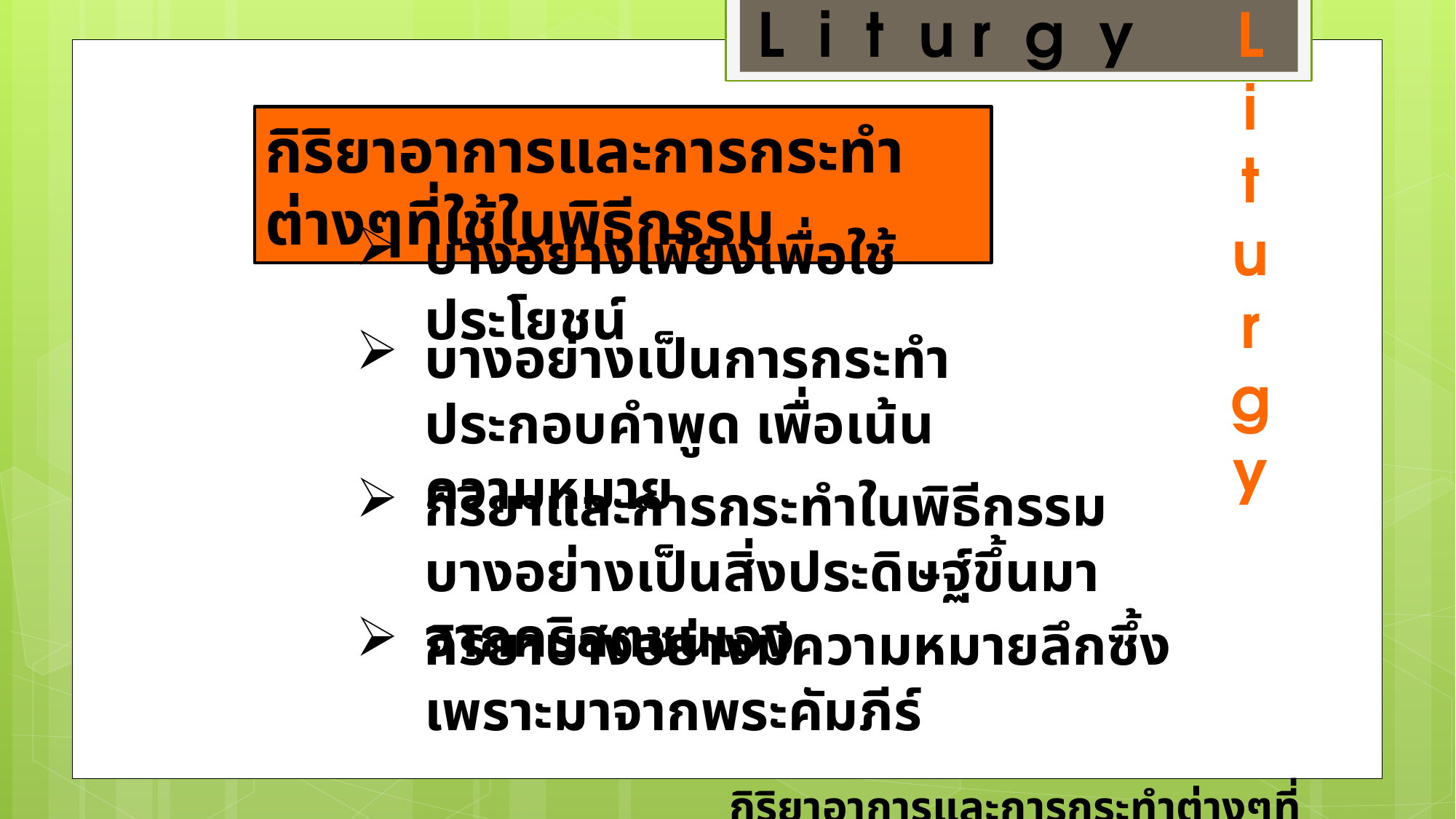

L  i  t  u r  g  y
L
i
t
u
r
g
y
กิริยาอาการและการกระทำต่างๆที่ใช้ในพิธีกรรม
บางอย่างเพียงเพื่อใช้ประโยชน์
บางอย่างเป็นการกระทำ ประกอบคำพูด เพื่อเน้นความหมาย
กิริยาและการกระทำในพิธีกรรมบางอย่างเป็นสิ่งประดิษฐ์ขึ้นมาจากคริสตชนเอง
กิริยาบางอย่างมีความหมายลึกซึ้งเพราะมาจากพระคัมภีร์
กิริยาอาการและการกระทำต่างๆที่ใช้ในพิธีกรรม